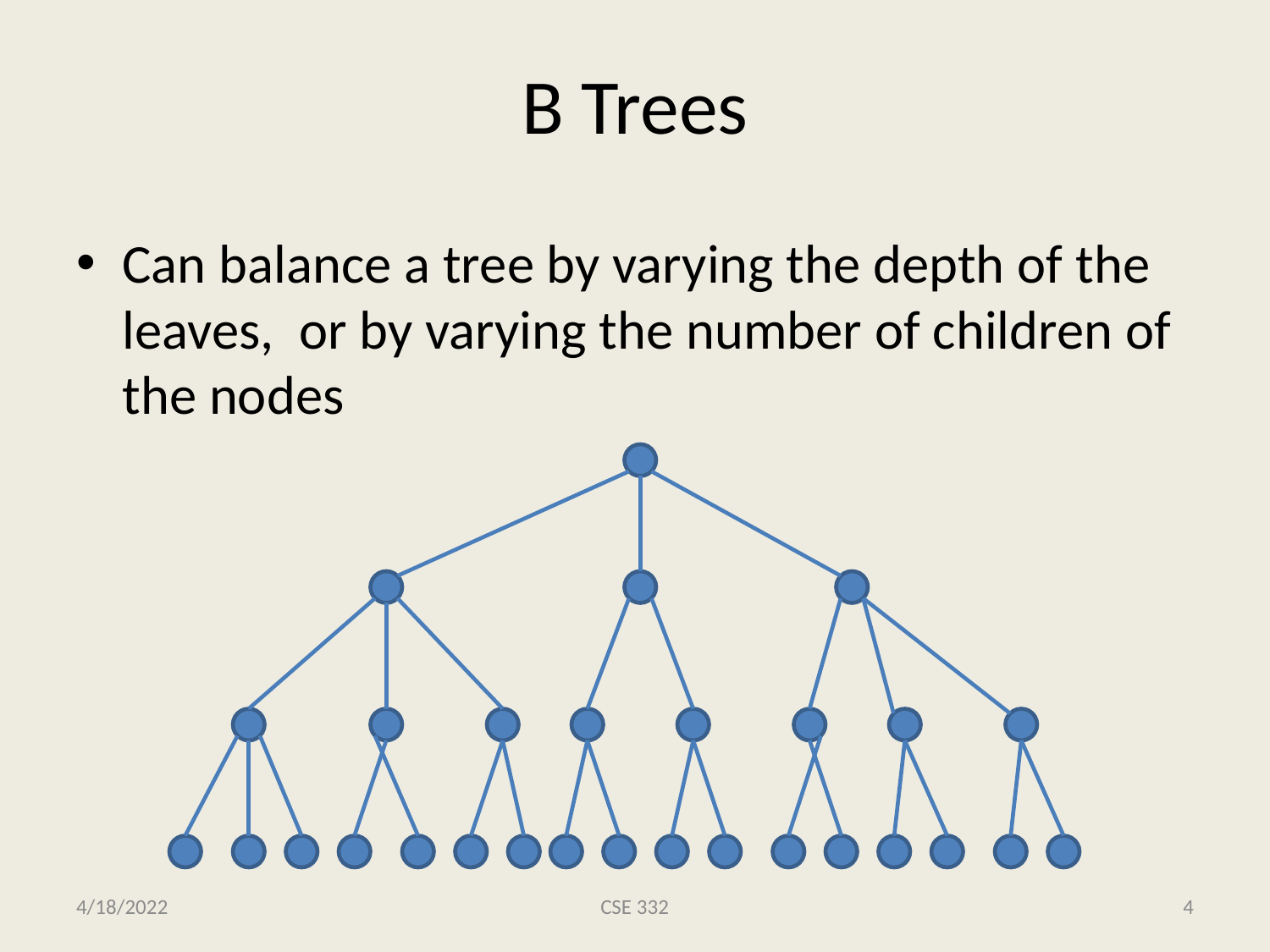

# B Trees
Can balance a tree by varying the depth of the leaves,  or by varying the number of children of the nodes

4/18/2022
CSE 332
4